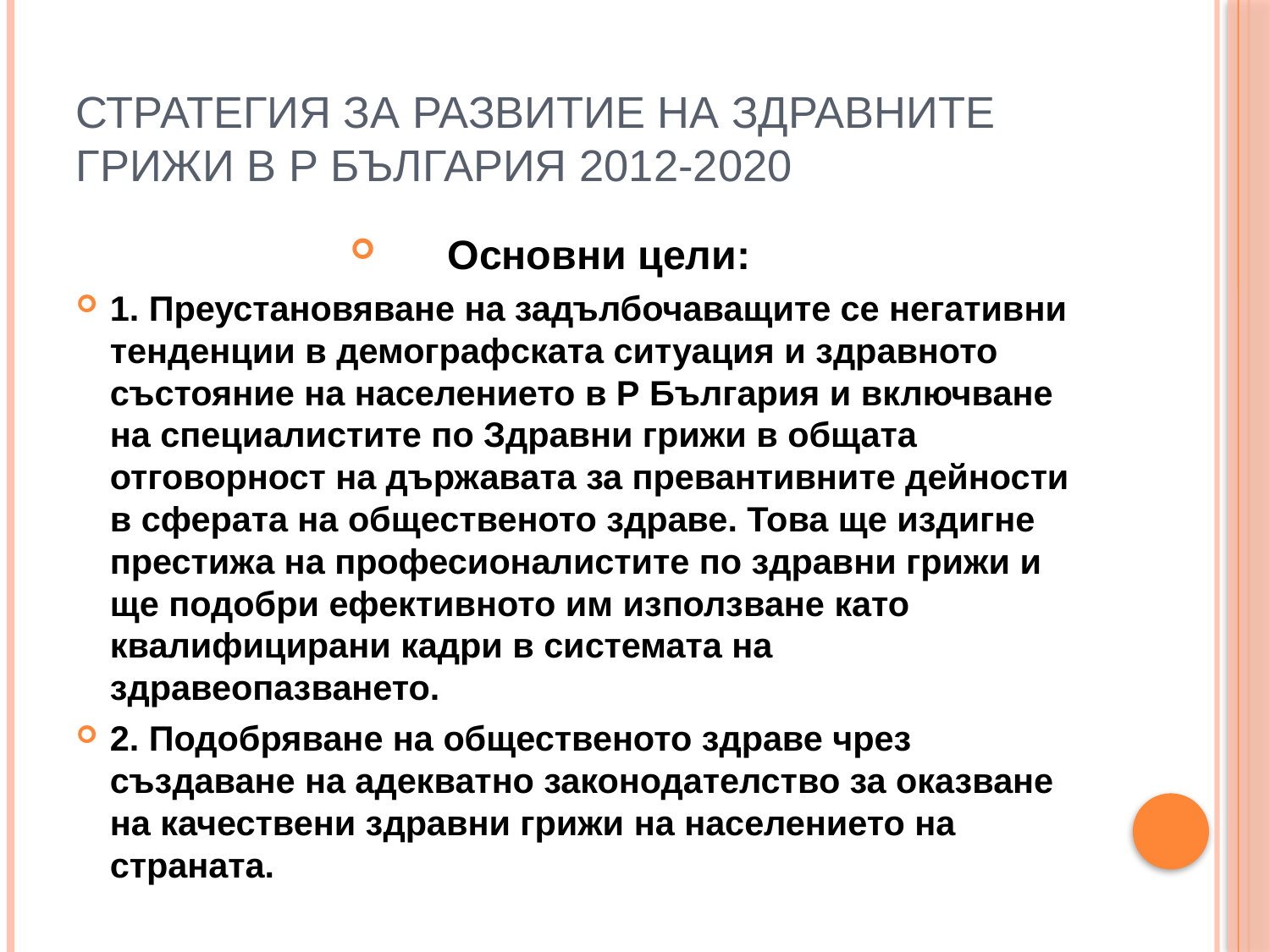

# стратегия за развитие на здравните грижи в р българия 2012-2020
Основни цели:
1. Преустановяване на задълбочаващите се негативни тенденции в демографската ситуация и здравното състояние на населението в Р България и включване на специалистите по Здравни грижи в общата отговорност на държавата за превантивните дейности в сферата на общественото здраве. Това ще издигне престижа на професионалистите по здравни грижи и ще подобри ефективното им използване като квалифицирани кадри в системата на здравеопазването.
2. Подобряване на общественото здраве чрез създаване на адекватно законодателство за оказване на качествени здравни грижи на населението на страната.